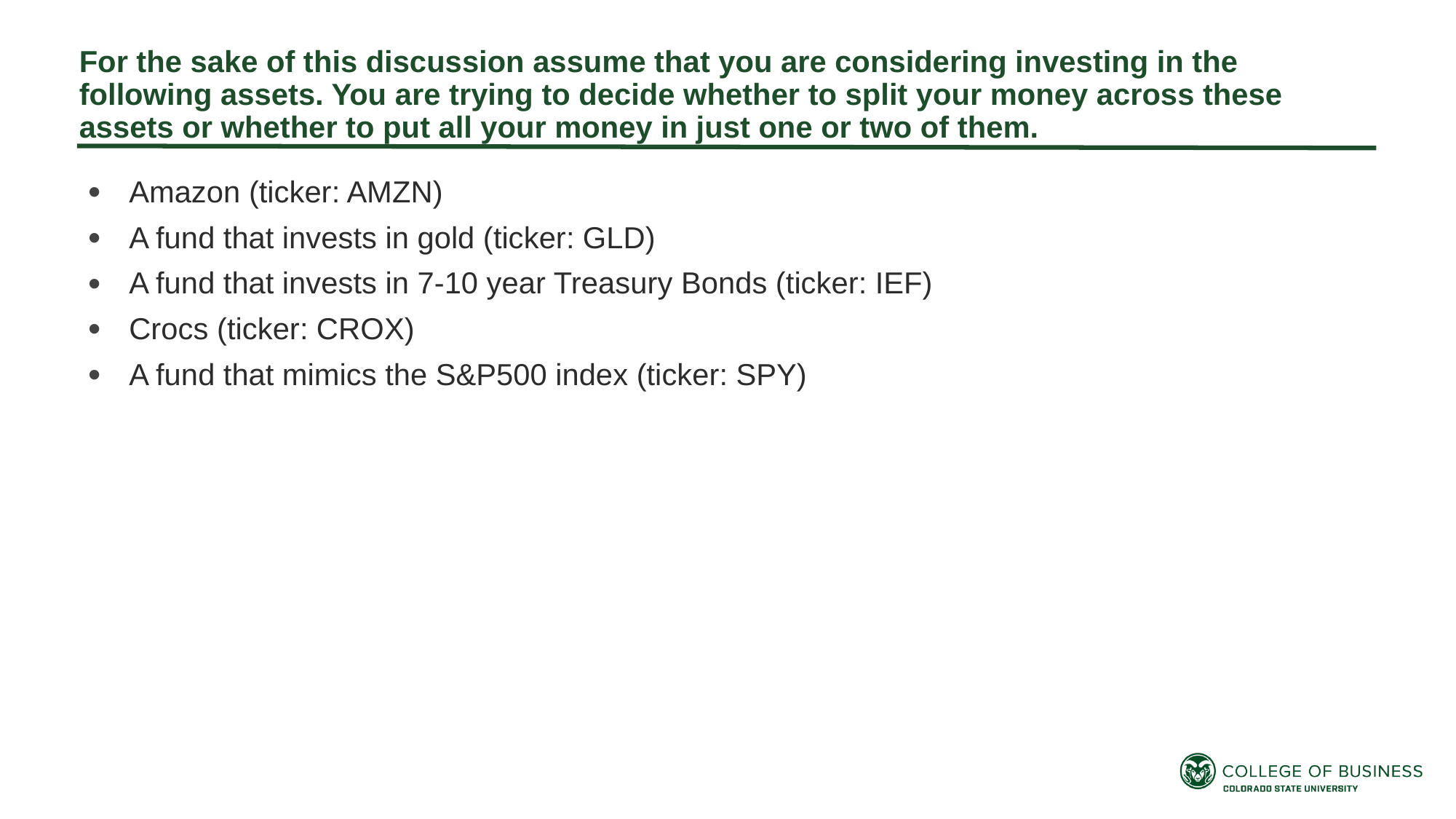

For the sake of this discussion assume that you are considering investing in the following assets. You are trying to decide whether to split your money across these assets or whether to put all your money in just one or two of them.
Amazon (ticker: AMZN)
A fund that invests in gold (ticker: GLD)
A fund that invests in 7-10 year Treasury Bonds (ticker: IEF)
Crocs (ticker: CROX)
A fund that mimics the S&P500 index (ticker: SPY)